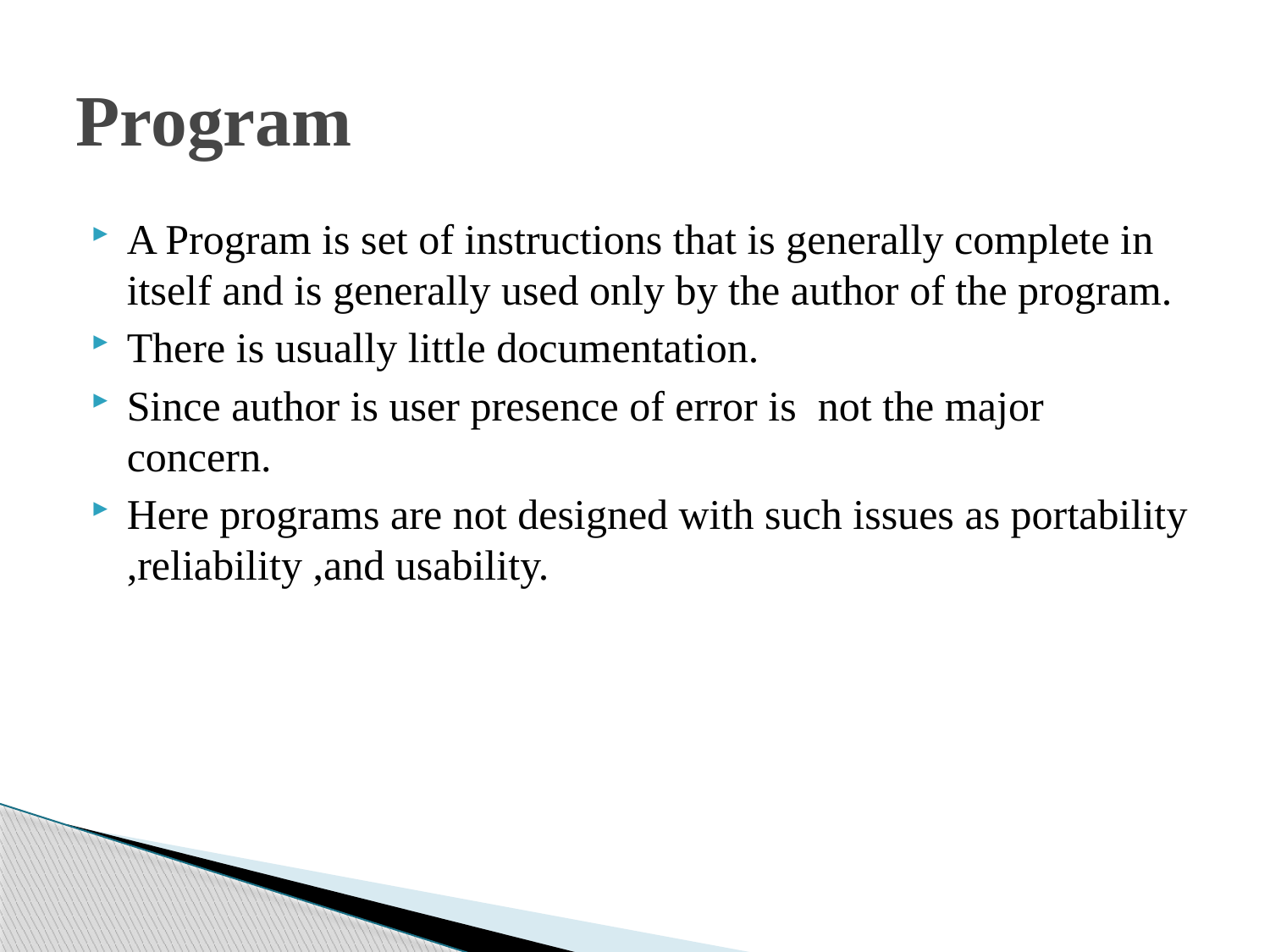

# Program
A Program is set of instructions that is generally complete in itself and is generally used only by the author of the program.
There is usually little documentation.
Since author is user presence of error is  not the major concern.
Here programs are not designed with such issues as portability ,reliability ,and usability.